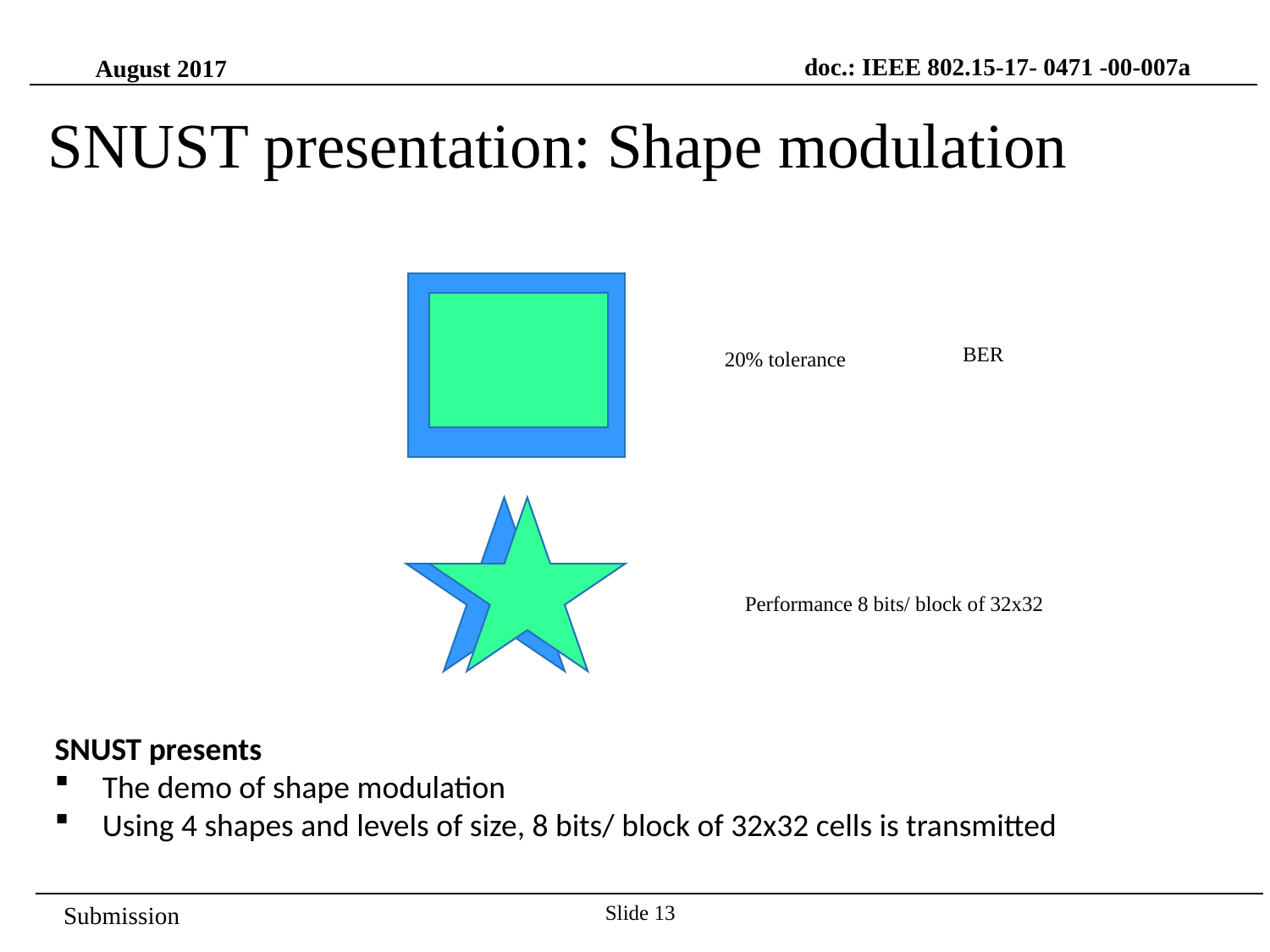

doc.: IEEE 802.15-17- 0471 -00-007a
August 2017
SNUST presentation: Shape modulation

BER
20% tolerance

Performance 8 bits/ block of 32x32
SNUST presents
The demo of shape modulation
Using 4 shapes and levels of size, 8 bits/ block of 32x32 cells is transmitted
Slide 13
Submission